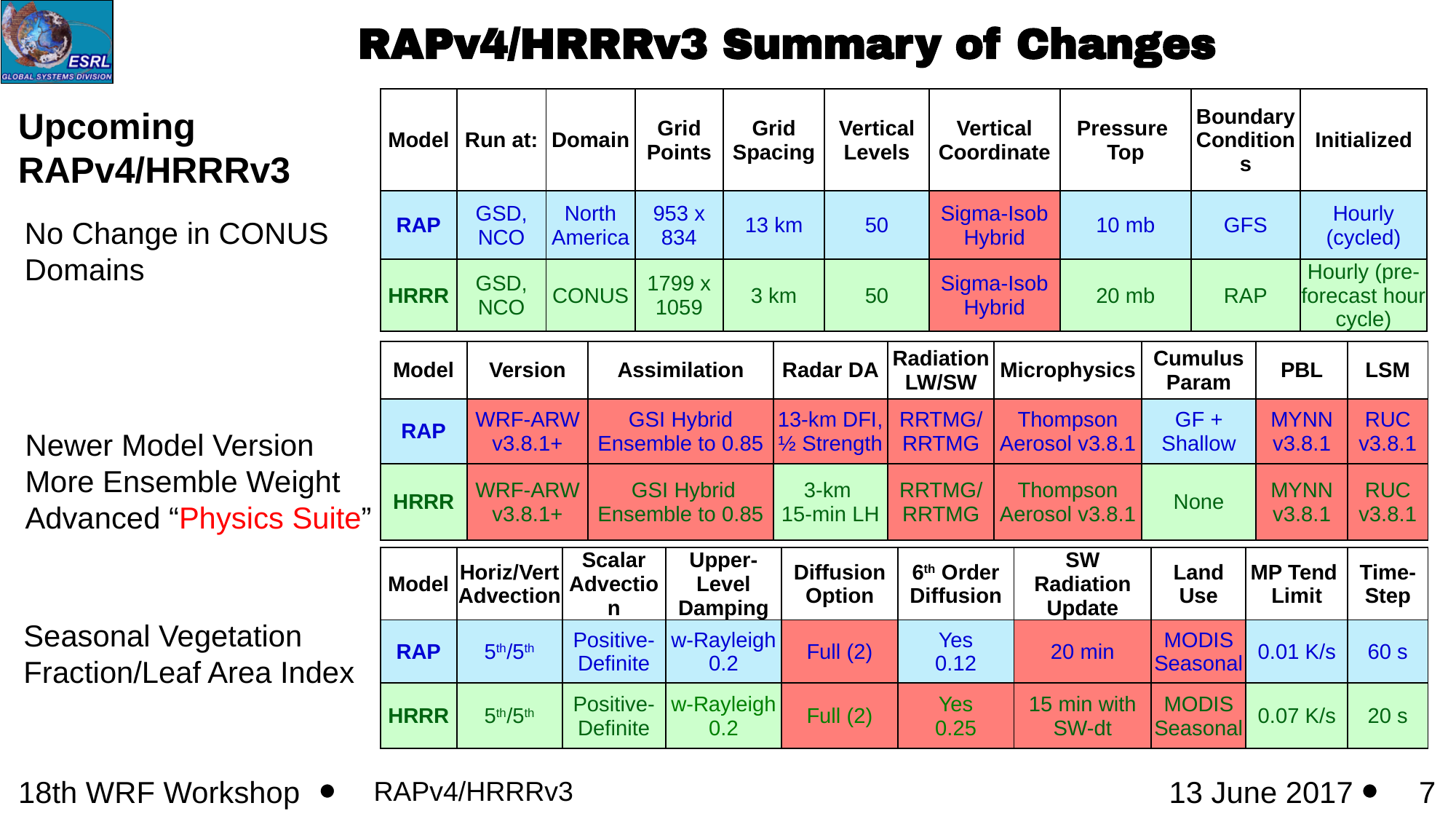

RAPv4/HRRRv3 Summary of Changes
| Model | Run at: | Domain | Grid Points | Grid Spacing | Vertical Levels | Vertical Coordinate | Pressure Top | Boundary Conditions | Initialized |
| --- | --- | --- | --- | --- | --- | --- | --- | --- | --- |
| RAP | GSD, NCO | North America | 953 x 834 | 13 km | 50 | Sigma-Isob Hybrid | 10 mb | GFS | Hourly (cycled) |
| HRRR | GSD, NCO | CONUS | 1799 x 1059 | 3 km | 50 | Sigma-Isob Hybrid | 20 mb | RAP | Hourly (pre-forecast hour cycle) |
Upcoming
RAPv4/HRRRv3
No Change in CONUS
Domains
| Model | Version | Assimilation | Radar DA | Radiation LW/SW | Microphysics | Cumulus Param | PBL | LSM |
| --- | --- | --- | --- | --- | --- | --- | --- | --- |
| RAP | WRF-ARW v3.8.1+ | GSI Hybrid Ensemble to 0.85 | 13-km DFI, ½ Strength | RRTMG/ RRTMG | Thompson Aerosol v3.8.1 | GF + Shallow | MYNN v3.8.1 | RUC v3.8.1 |
| HRRR | WRF-ARW v3.8.1+ | GSI Hybrid Ensemble to 0.85 | 3-km 15-min LH | RRTMG/ RRTMG | Thompson Aerosol v3.8.1 | None | MYNN v3.8.1 | RUC v3.8.1 |
Newer Model Version
More Ensemble Weight
Advanced “Physics Suite”
| Model | Horiz/Vert Advection | Scalar Advection | Upper-Level Damping | Diffusion Option | 6th Order Diffusion | SW Radiation Update | Land Use | MP Tend Limit | Time-Step |
| --- | --- | --- | --- | --- | --- | --- | --- | --- | --- |
| RAP | 5th/5th | Positive-Definite | w-Rayleigh 0.2 | Full (2) | Yes 0.12 | 20 min | MODIS Seasonal | 0.01 K/s | 60 s |
| HRRR | 5th/5th | Positive-Definite | w-Rayleigh 0.2 | Full (2) | Yes 0.25 | 15 min with SW-dt | MODIS Seasonal | 0.07 K/s | 20 s |
Seasonal Vegetation
Fraction/Leaf Area Index
RAPv4/HRRRv3
18th WRF Workshop
13 June 2017
7